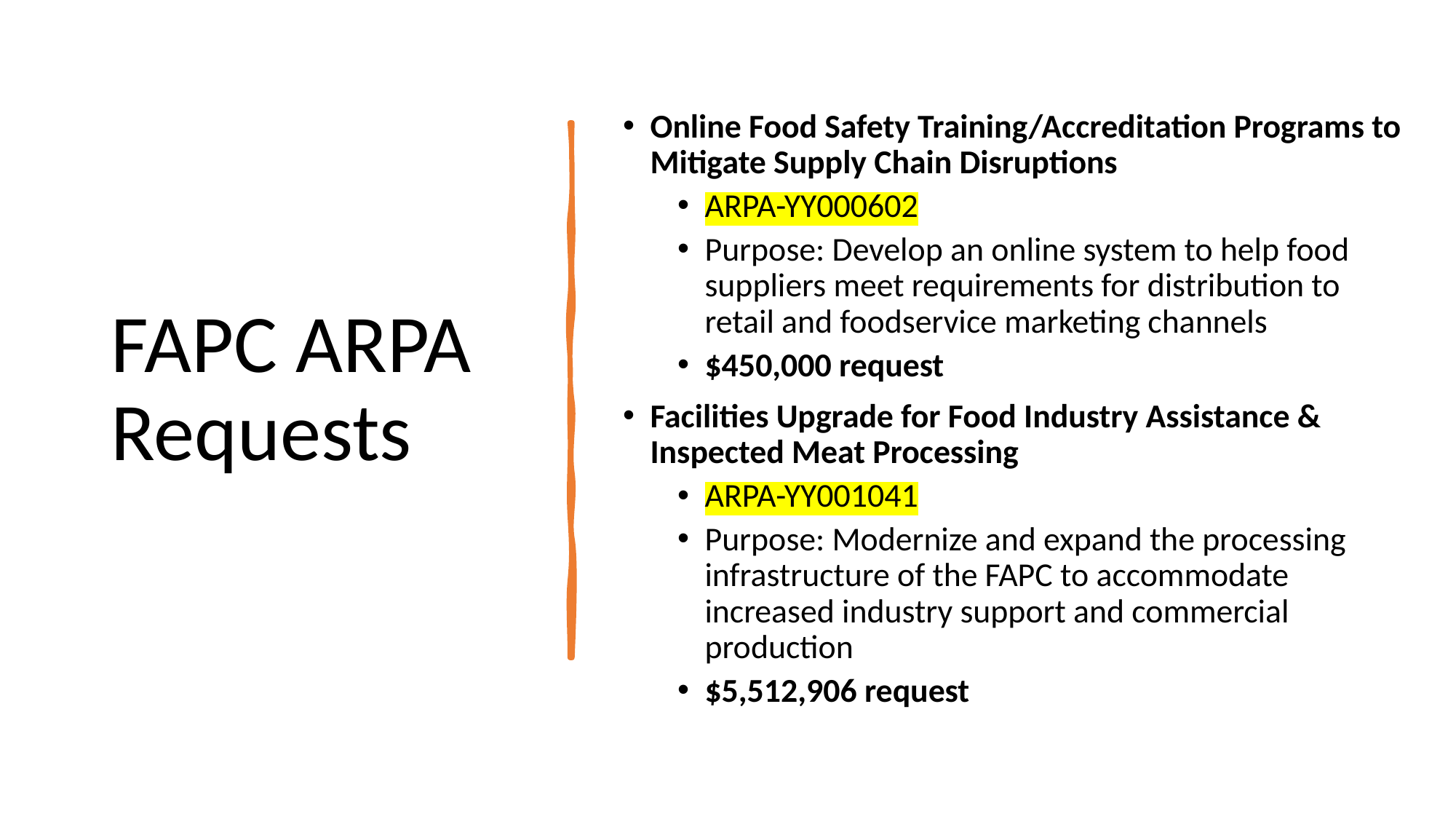

Online Food Safety Training/Accreditation Programs to Mitigate Supply Chain Disruptions
ARPA-YY000602
Purpose: Develop an online system to help food suppliers meet requirements for distribution to retail and foodservice marketing channels
$450,000 request
Facilities Upgrade for Food Industry Assistance & Inspected Meat Processing
ARPA-YY001041
Purpose: Modernize and expand the processing infrastructure of the FAPC to accommodate increased industry support and commercial production
$5,512,906 request
# FAPC ARPA Requests